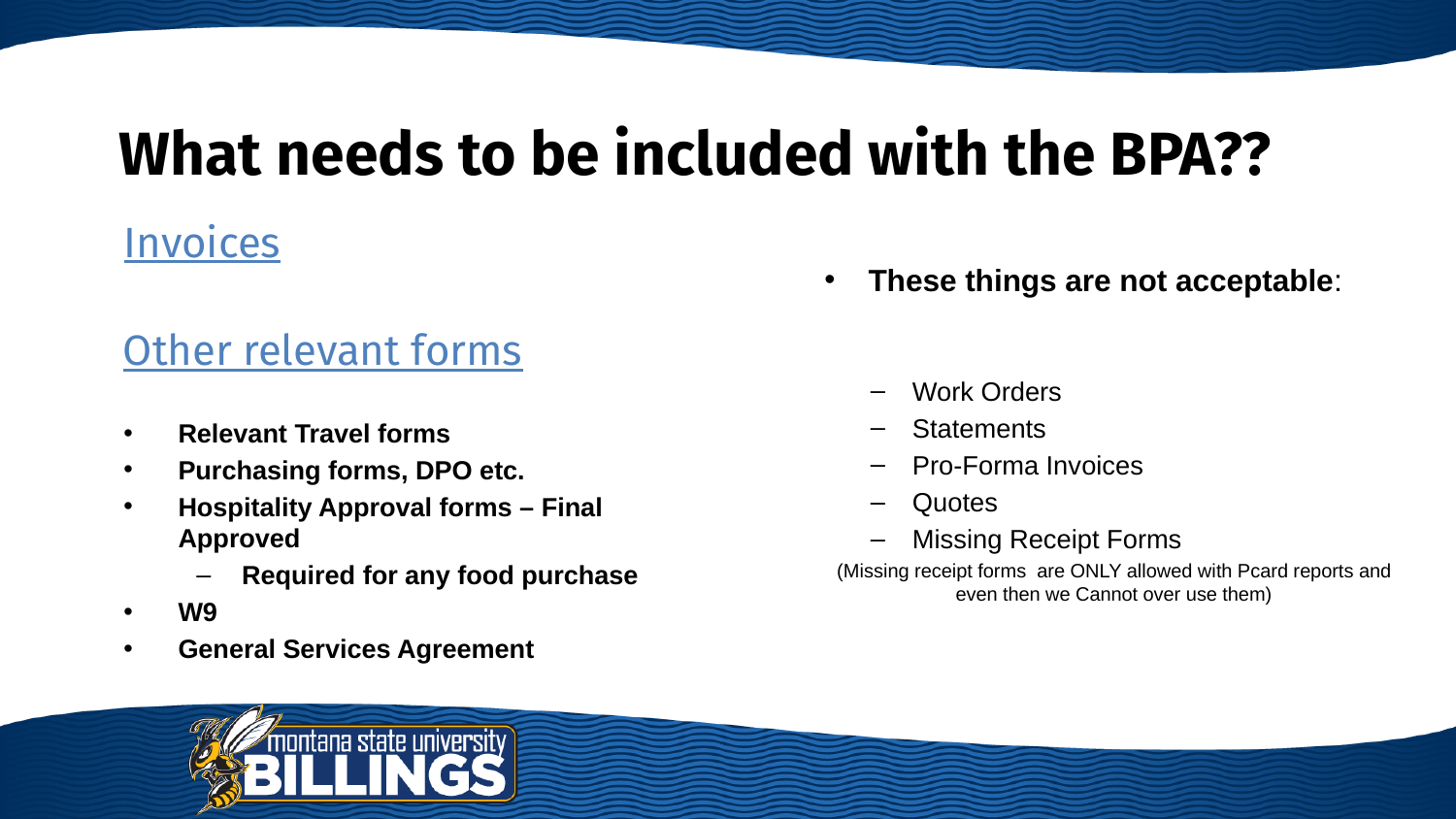

# What needs to be included with the BPA??
Invoices
These things are not acceptable:

Work Orders
Statements
Pro-Forma Invoices
Quotes
Missing Receipt Forms
(Missing receipt forms  are ONLY allowed with Pcard reports and even then we Cannot over use them)
Other relevant forms
Relevant Travel forms
Purchasing forms, DPO etc.
Hospitality Approval forms – Final Approved
Required for any food purchase
W9
General Services Agreement